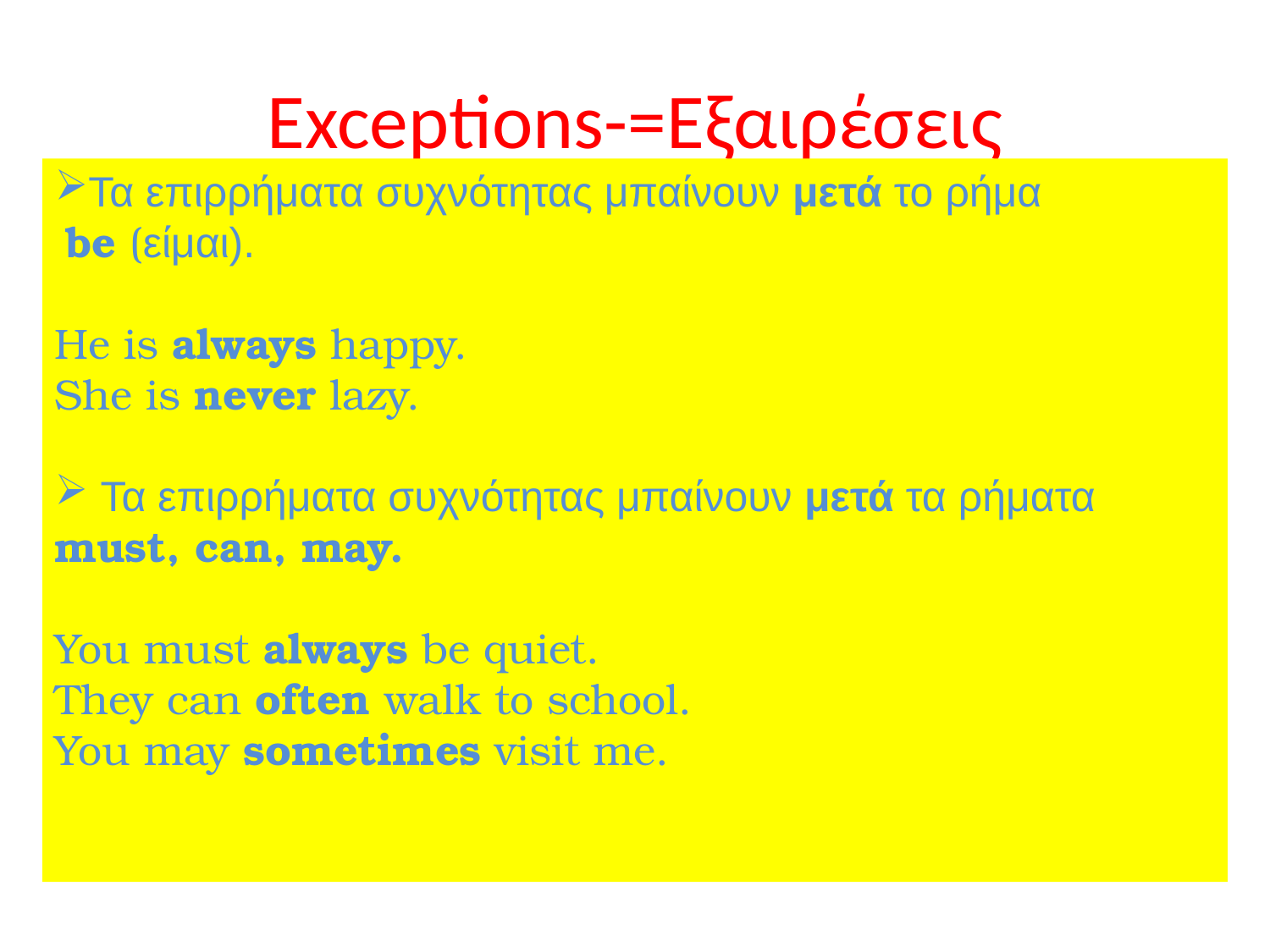

# Exceptions-=Eξαιρέσεις
Τα επιρρήματα συχνότητας μπαίνουν μετά το ρήμα
 be (είμαι).

He is always happy.
She is never lazy.

 Τα επιρρήματα συχνότητας μπαίνουν μετά τα ρήματα
must, can, may.

You must always be quiet.
They can often walk to school.
You may sometimes visit me.